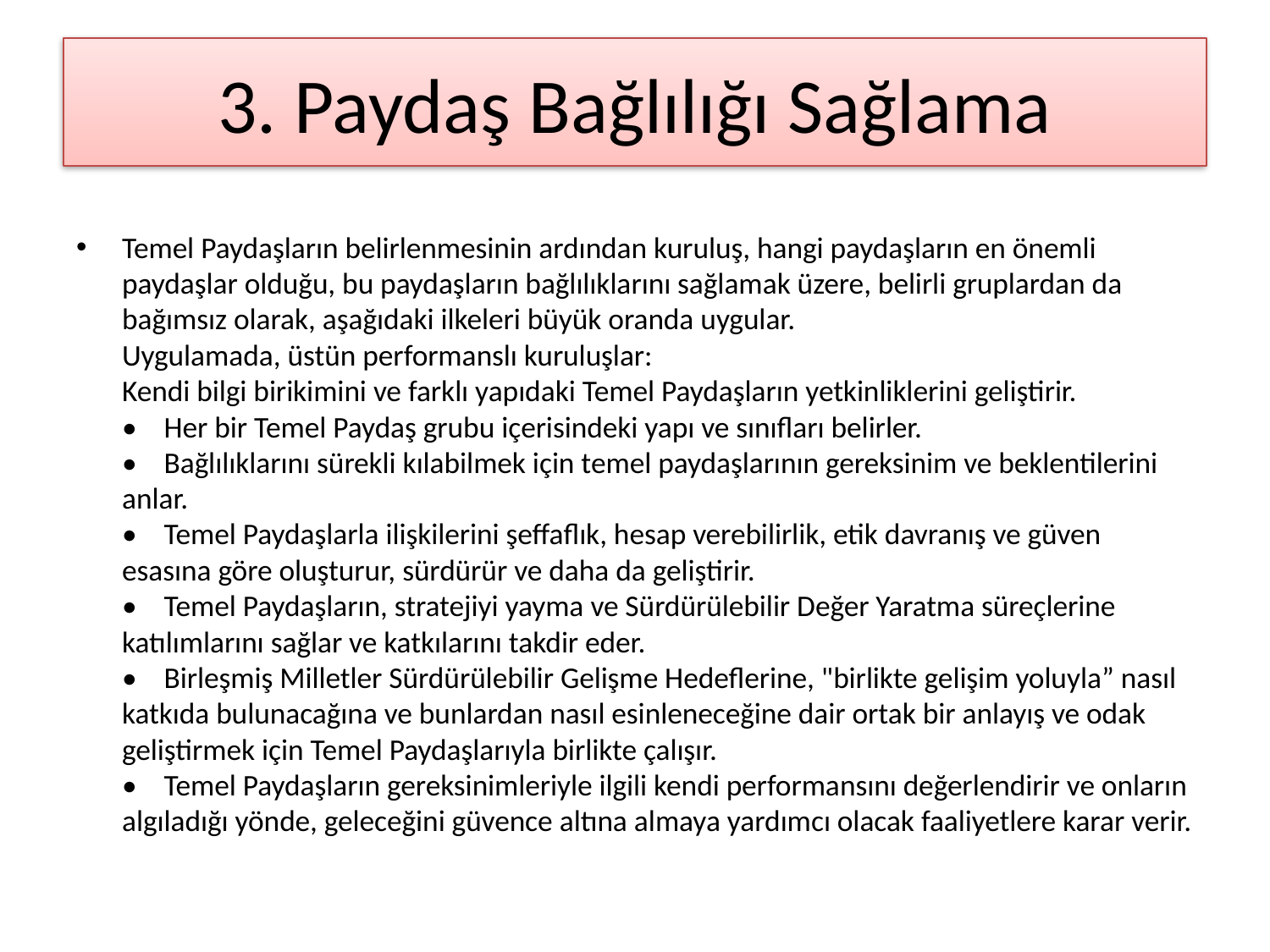

# 3. Paydaş Bağlılığı Sağlama
Temel Paydaşların belirlenmesinin ardından kuruluş, hangi paydaşların en önemli paydaşlar olduğu, bu paydaşların bağlılıklarını sağlamak üzere, belirli gruplardan da bağımsız olarak, aşağıdaki ilkeleri büyük oranda uygular. 
Uygulamada, üstün performanslı kuruluşlar:
Kendi bilgi birikimini ve farklı yapıdaki Temel Paydaşların yetkinliklerini geliştirir.
•    Her bir Temel Paydaş grubu içerisindeki yapı ve sınıfları belirler.
•    Bağlılıklarını sürekli kılabilmek için temel paydaşlarının gereksinim ve beklentilerini anlar.
•    Temel Paydaşlarla ilişkilerini şeffaflık, hesap verebilirlik, etik davranış ve güven esasına göre oluşturur, sürdürür ve daha da geliştirir.
•    Temel Paydaşların, stratejiyi yayma ve Sürdürülebilir Değer Yaratma süreçlerine katılımlarını sağlar ve katkılarını takdir eder.
•    Birleşmiş Milletler Sürdürülebilir Gelişme Hedeflerine, "birlikte gelişim yoluyla” nasıl katkıda bulunacağına ve bunlardan nasıl esinleneceğine dair ortak bir anlayış ve odak geliştirmek için Temel Paydaşlarıyla birlikte çalışır.
•    Temel Paydaşların gereksinimleriyle ilgili kendi performansını değerlendirir ve onların algıladığı yönde, geleceğini güvence altına almaya yardımcı olacak faaliyetlere karar verir.